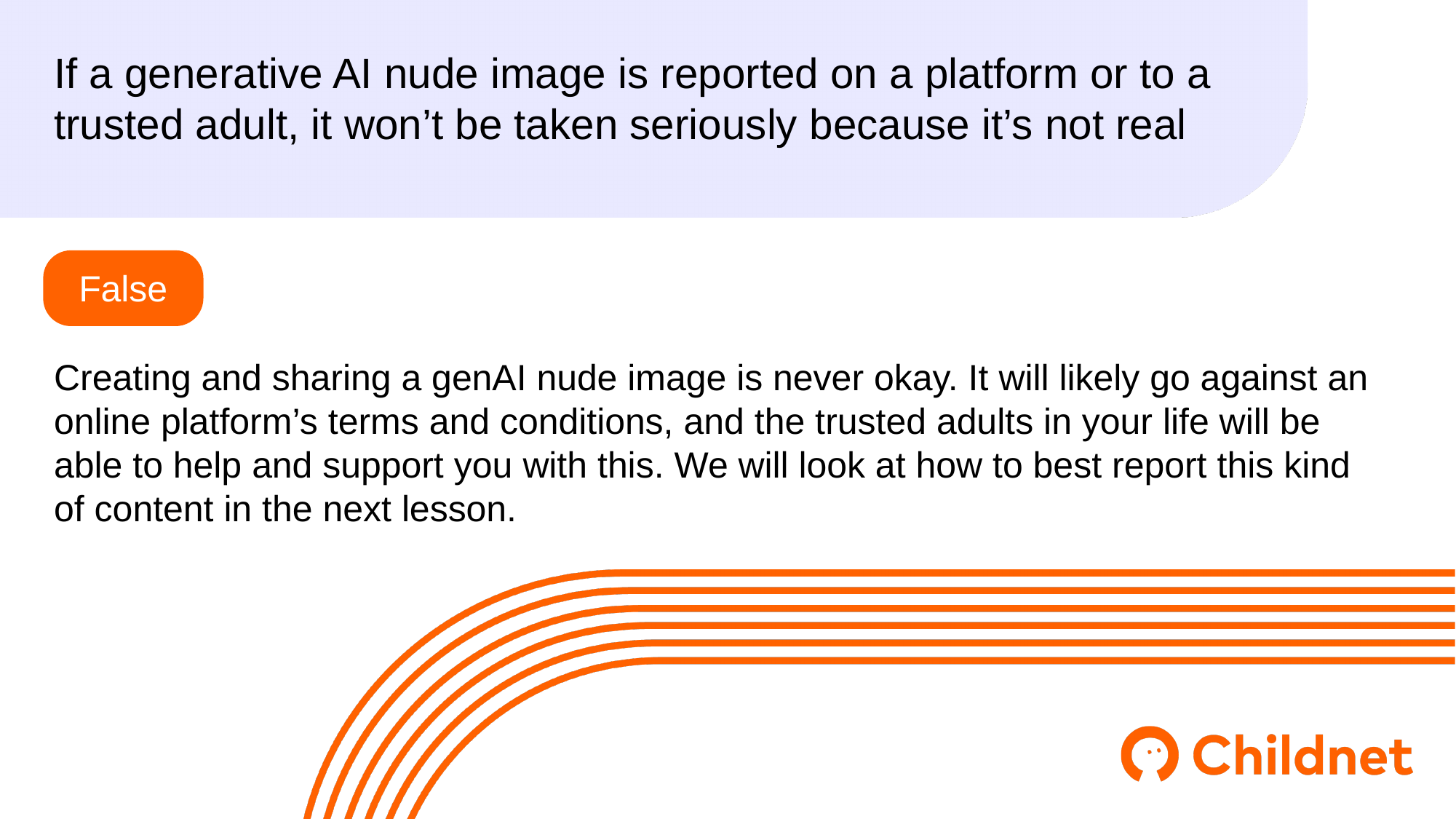

If a generative AI nude image is reported on a platform or to a trusted adult, it won’t be taken seriously because it’s not real

False
Creating and sharing a genAI nude image is never okay. It will likely go against an online platform’s terms and conditions, and the trusted adults in your life will be able to help and support you with this. We will look at how to best report this kind of content in the next lesson.